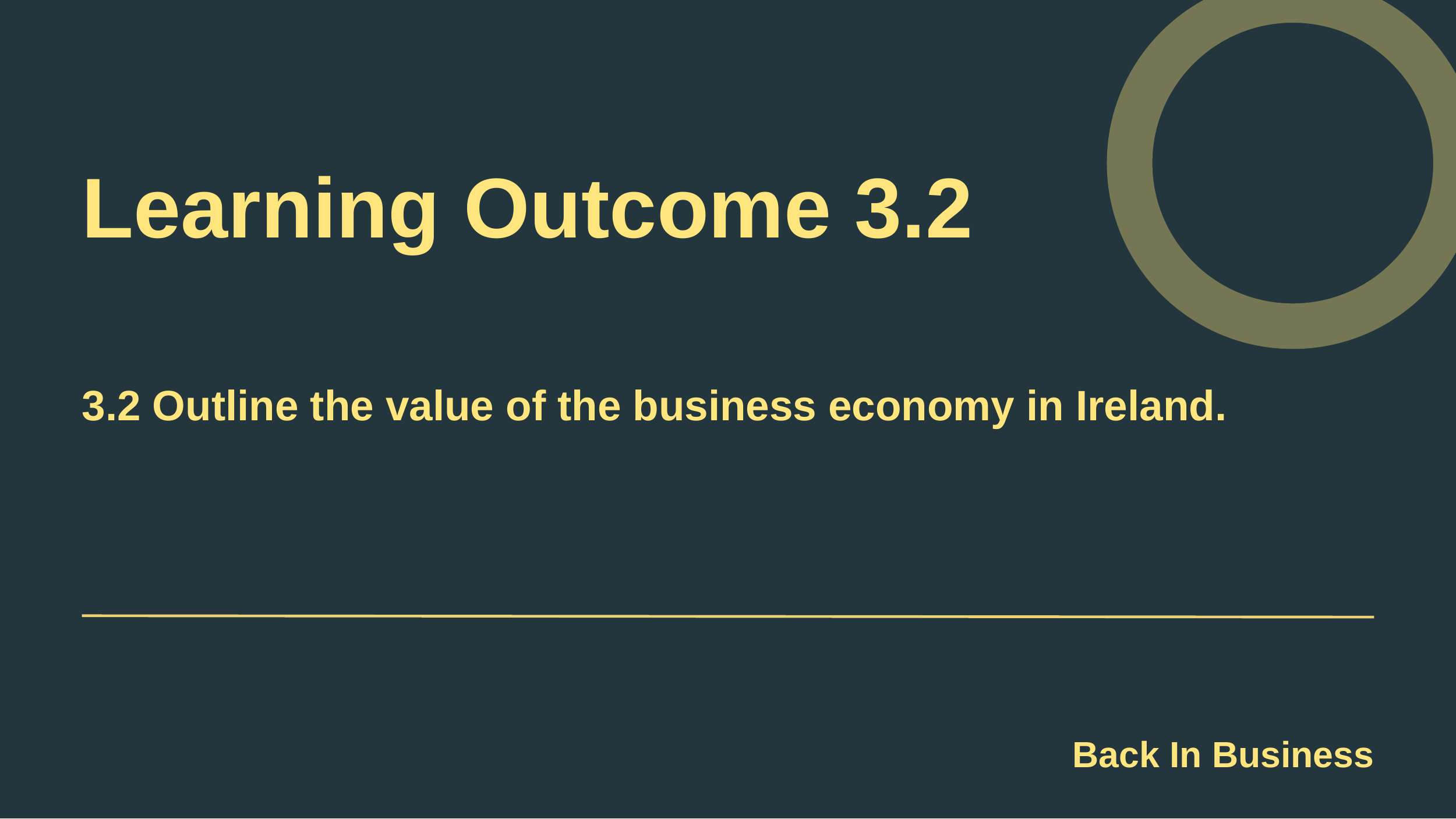

Learning Outcome 3.2
3.2 Outline the value of the business economy in Ireland.

Back In Business